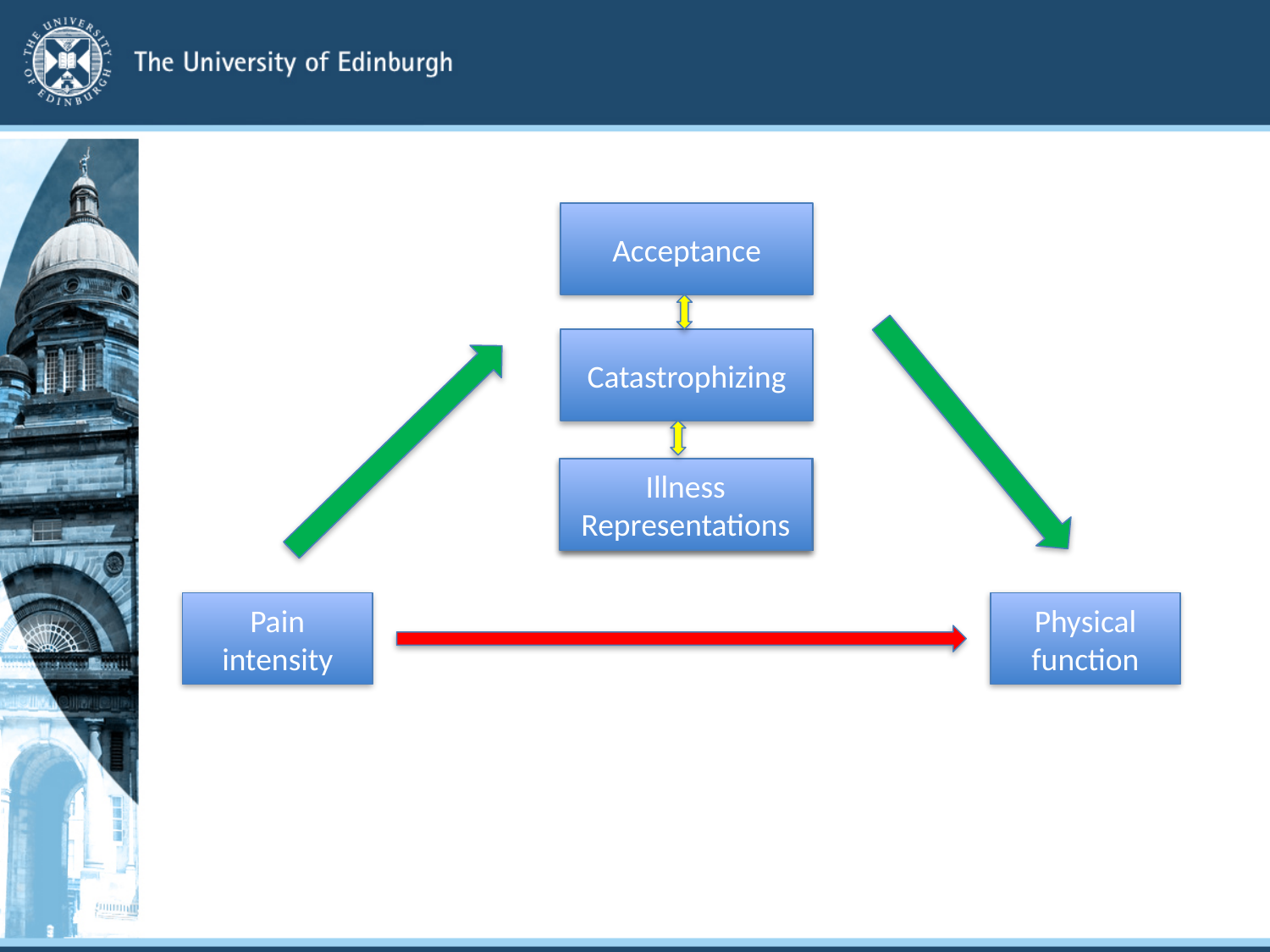

Acceptance

Catastrophizing

Illness Representations
Consequences
Pain intensity
Physical function